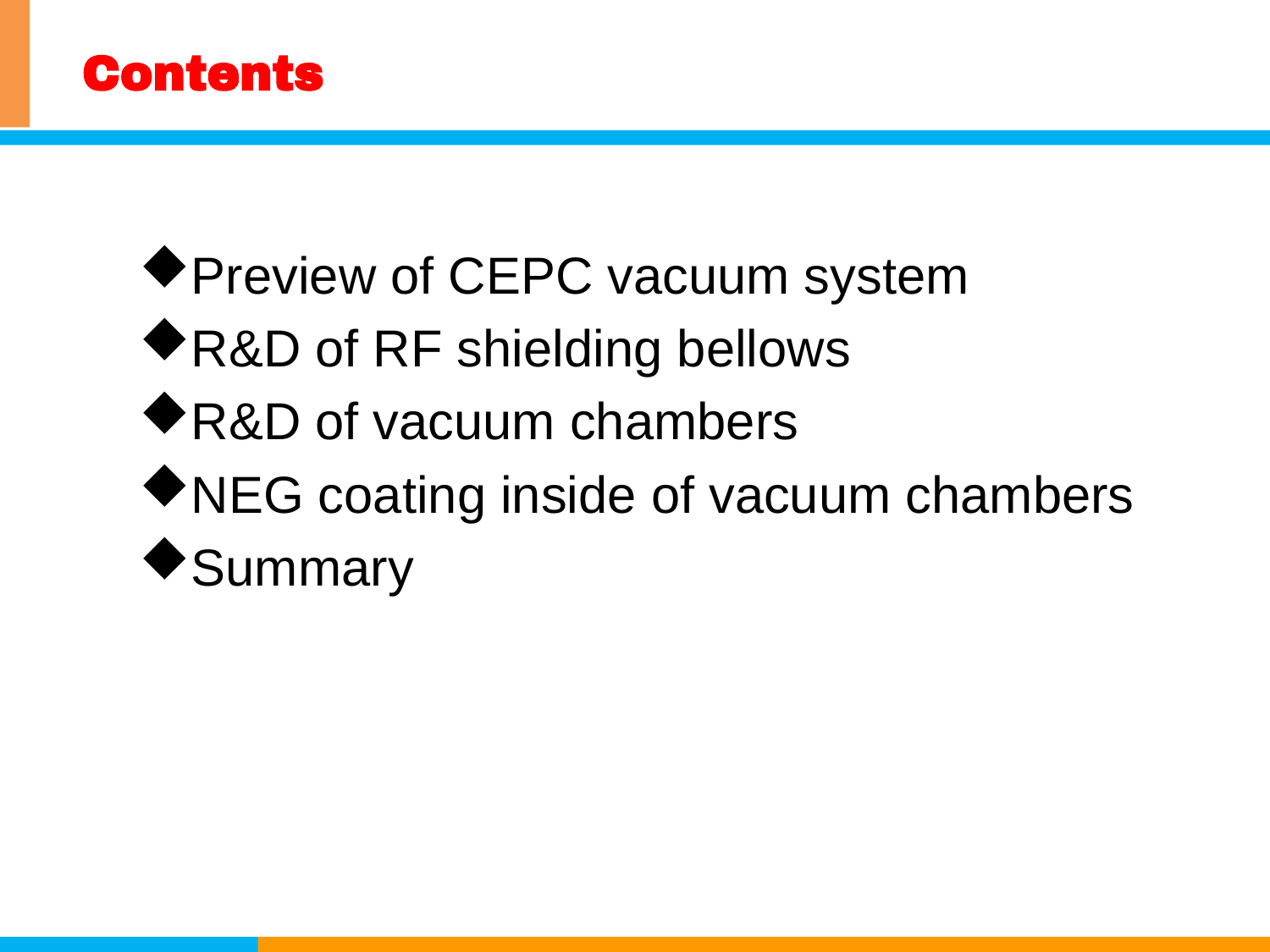

# Contents
Preview of CEPC vacuum system
R&D of RF shielding bellows
R&D of vacuum chambers
NEG coating inside of vacuum chambers
Summary